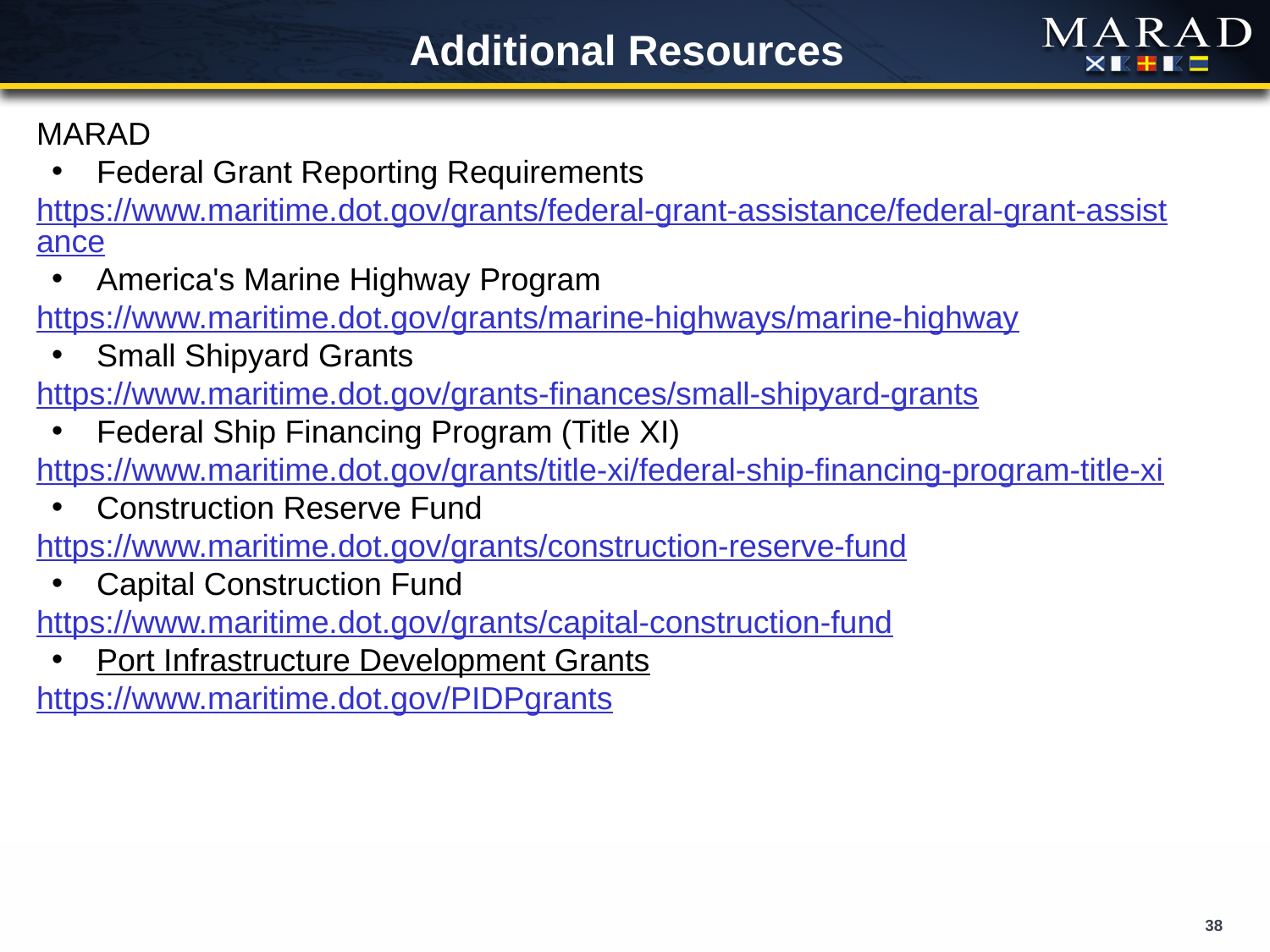

# Additional Resources
MARAD
Federal Grant Reporting Requirements
https://www.maritime.dot.gov/grants/federal-grant-assistance/federal-grant-assistance
America's Marine Highway Program
https://www.maritime.dot.gov/grants/marine-highways/marine-highway
Small Shipyard Grants
https://www.maritime.dot.gov/grants-finances/small-shipyard-grants
Federal Ship Financing Program (Title XI)
https://www.maritime.dot.gov/grants/title-xi/federal-ship-financing-program-title-xi
Construction Reserve Fund
https://www.maritime.dot.gov/grants/construction-reserve-fund
Capital Construction Fund
https://www.maritime.dot.gov/grants/capital-construction-fund
Port Infrastructure Development Grants
https://www.maritime.dot.gov/PIDPgrants

38